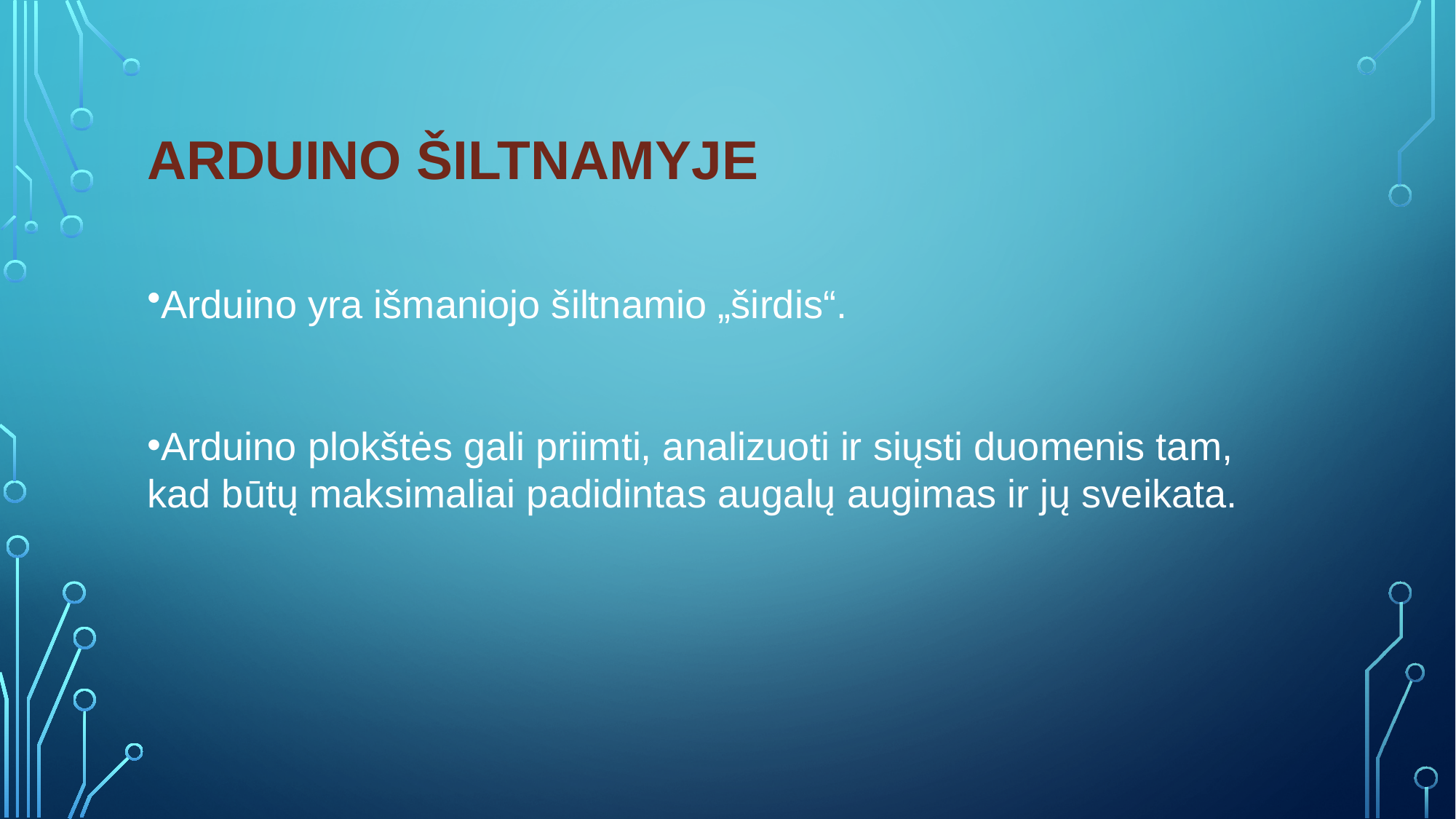

# Arduino šiltnamyje
Arduino yra išmaniojo šiltnamio „širdis“.

Arduino plokštės gali priimti, analizuoti ir siųsti duomenis tam, kad būtų maksimaliai padidintas augalų augimas ir jų sveikata.